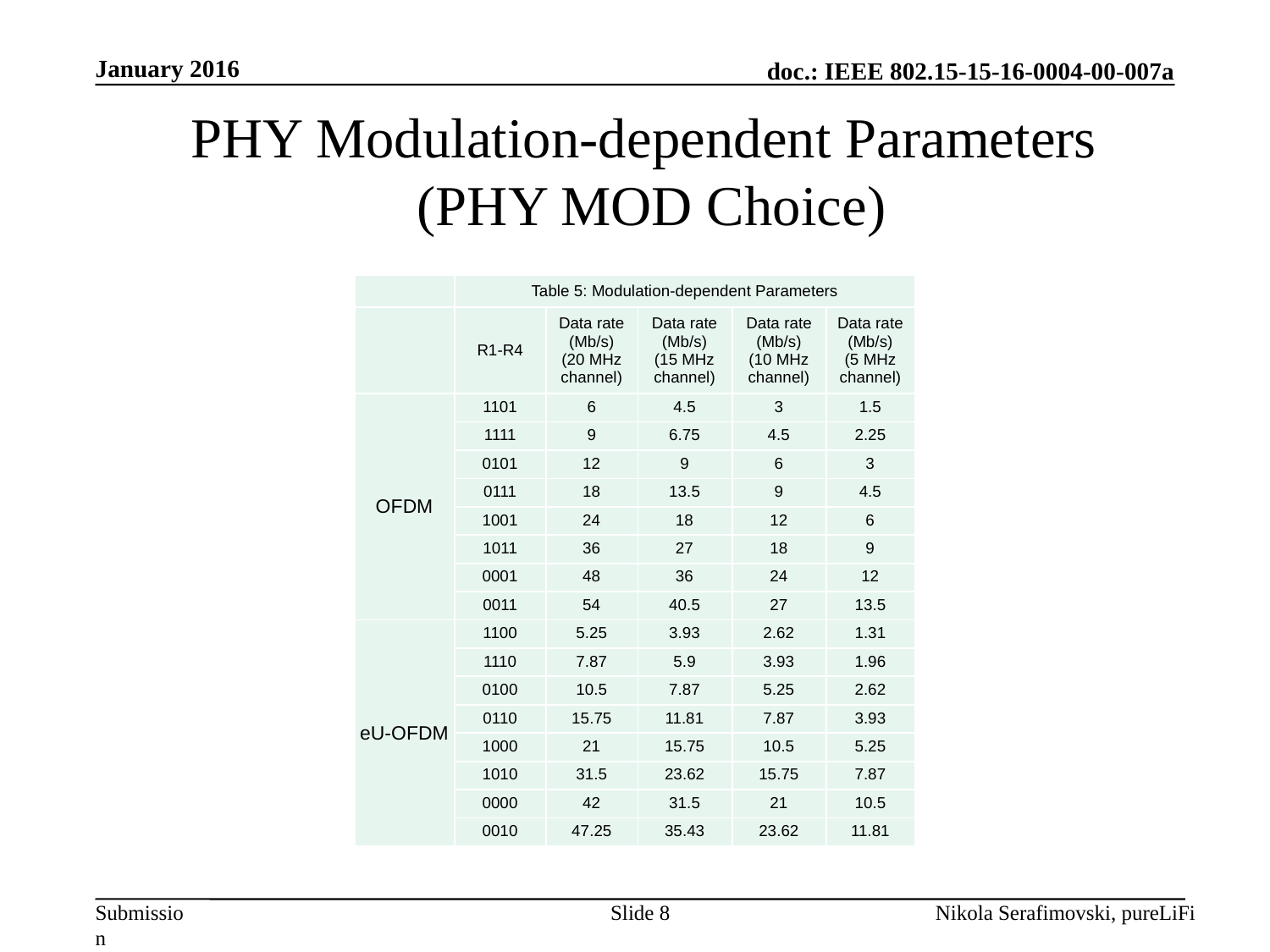

January 2016
# PHY Modulation-dependent Parameters (PHY MOD Choice)
|  | Table 5: Modulation-dependent Parameters |  |  |  |  |
| --- | --- | --- | --- | --- | --- |
|  | R1-R4 | Data rate (Mb/s) (20 MHz channel) | Data rate (Mb/s) (15 MHz channel) | Data rate (Mb/s) (10 MHz channel) | Data rate (Mb/s) (5 MHz channel) |
| OFDM | 1101 | 6 | 4.5 | 3 | 1.5 |
|  | 1111 | 9 | 6.75 | 4.5 | 2.25 |
|  | 0101 | 12 | 9 | 6 | 3 |
|  | 0111 | 18 | 13.5 | 9 | 4.5 |
|  | 1001 | 24 | 18 | 12 | 6 |
|  | 1011 | 36 | 27 | 18 | 9 |
|  | 0001 | 48 | 36 | 24 | 12 |
|  | 0011 | 54 | 40.5 | 27 | 13.5 |
| eU-OFDM | 1100 | 5.25 | 3.93 | 2.62 | 1.31 |
|  | 1110 | 7.87 | 5.9 | 3.93 | 1.96 |
|  | 0100 | 10.5 | 7.87 | 5.25 | 2.62 |
|  | 0110 | 15.75 | 11.81 | 7.87 | 3.93 |
|  | 1000 | 21 | 15.75 | 10.5 | 5.25 |
|  | 1010 | 31.5 | 23.62 | 15.75 | 7.87 |
|  | 0000 | 42 | 31.5 | 21 | 10.5 |
|  | 0010 | 47.25 | 35.43 | 23.62 | 11.81 |
Slide 8
Nikola Serafimovski, pureLiFi